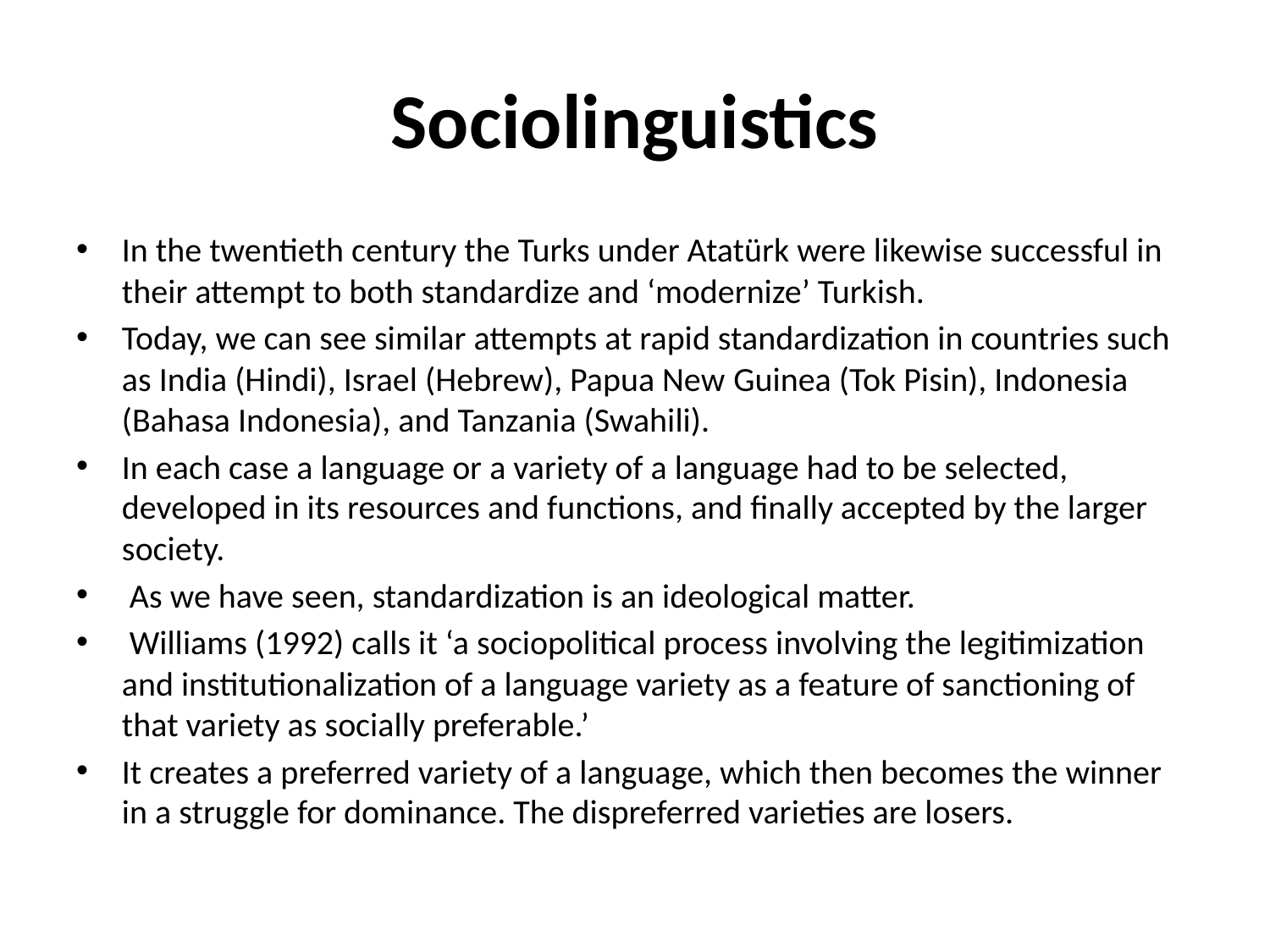

# Sociolinguistics
In the twentieth century the Turks under Atatürk were likewise successful in their attempt to both standardize and ‘modernize’ Turkish.
Today, we can see similar attempts at rapid standardization in countries such as India (Hindi), Israel (Hebrew), Papua New Guinea (Tok Pisin), Indonesia (Bahasa Indonesia), and Tanzania (Swahili).
In each case a language or a variety of a language had to be selected, developed in its resources and functions, and finally accepted by the larger society.
 As we have seen, standardization is an ideological matter.
 Williams (1992) calls it ‘a sociopolitical process involving the legitimization and institutionalization of a language variety as a feature of sanctioning of that variety as socially preferable.’
It creates a preferred variety of a language, which then becomes the winner in a struggle for dominance. The dispreferred varieties are losers.